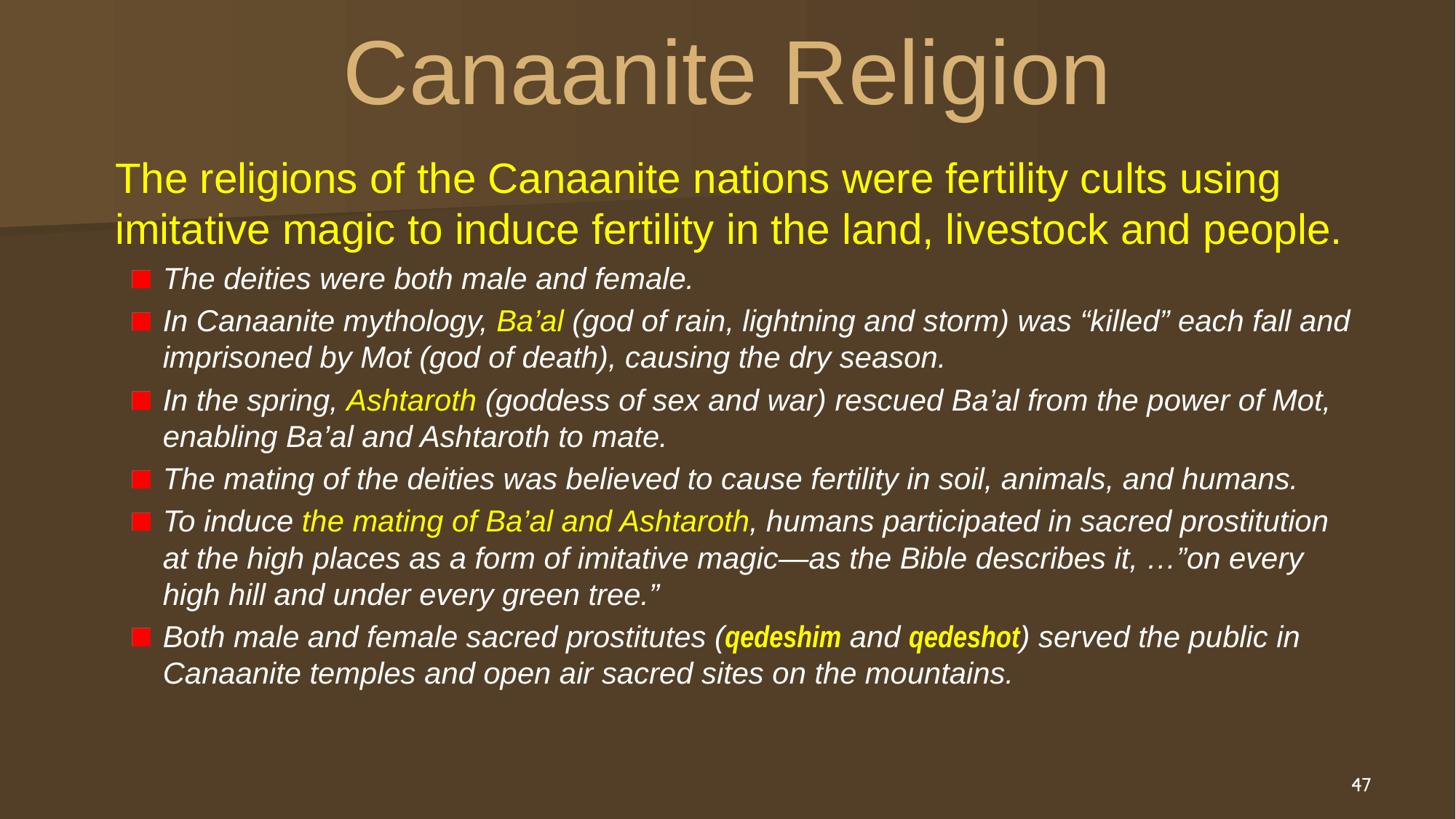

# Canaanite Religion
	The religions of the Canaanite nations were fertility cults using imitative magic to induce fertility in the land, livestock and people.
The deities were both male and female.
In Canaanite mythology, Ba’al (god of rain, lightning and storm) was “killed” each fall and imprisoned by Mot (god of death), causing the dry season.
In the spring, Ashtaroth (goddess of sex and war) rescued Ba’al from the power of Mot, enabling Ba’al and Ashtaroth to mate.
The mating of the deities was believed to cause fertility in soil, animals, and humans.
To induce the mating of Ba’al and Ashtaroth, humans participated in sacred prostitution at the high places as a form of imitative magic—as the Bible describes it, …”on every high hill and under every green tree.”
Both male and female sacred prostitutes (qedeshim and qedeshot) served the public in Canaanite temples and open air sacred sites on the mountains.
47